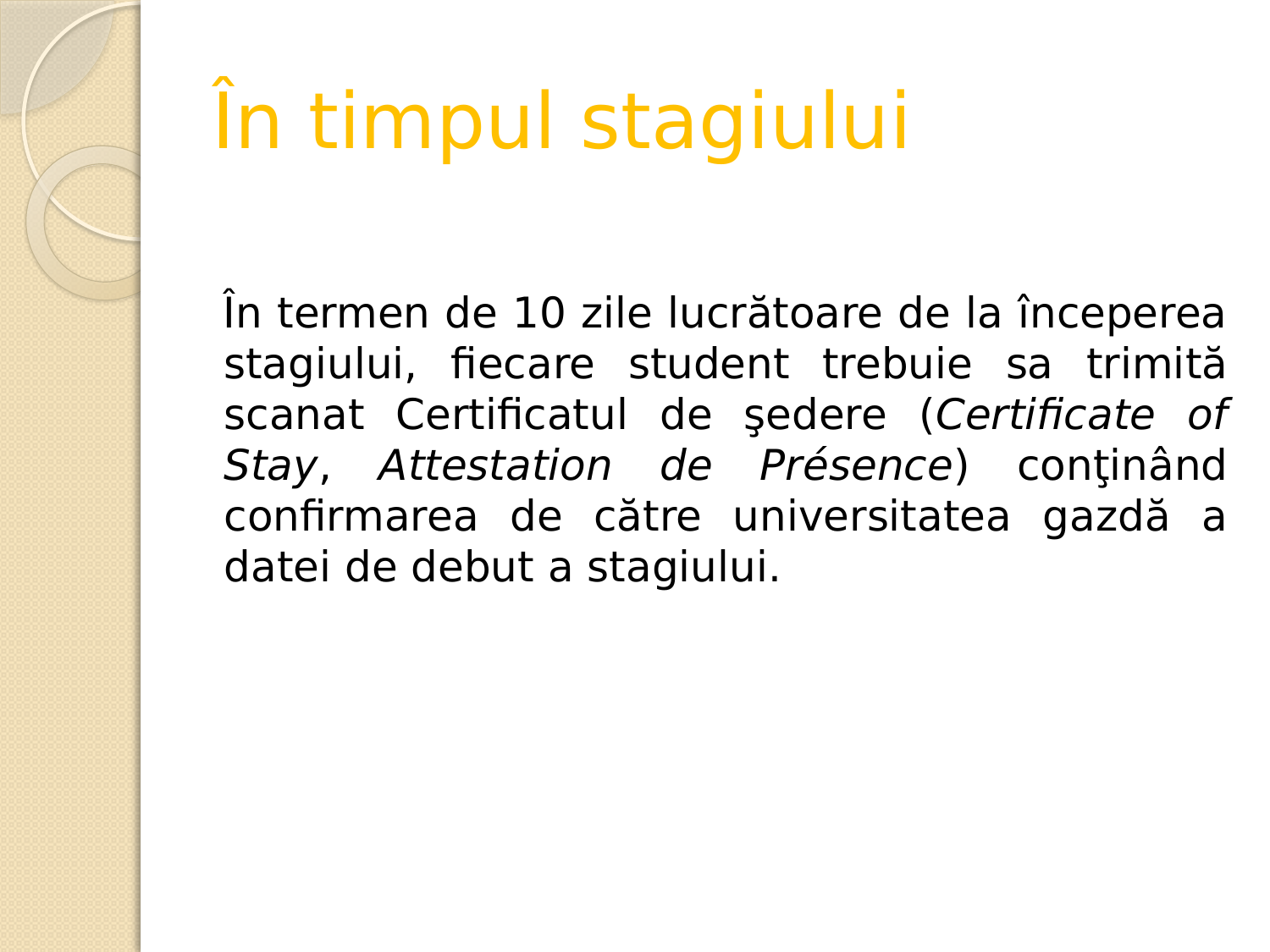

# În timpul stagiului

În termen de 10 zile lucrătoare de la începerea stagiului, fiecare student trebuie sa trimită scanat Certificatul de şedere (Certificate of Stay, Attestation de Présence) conţinând confirmarea de către universitatea gazdă a datei de debut a stagiului.